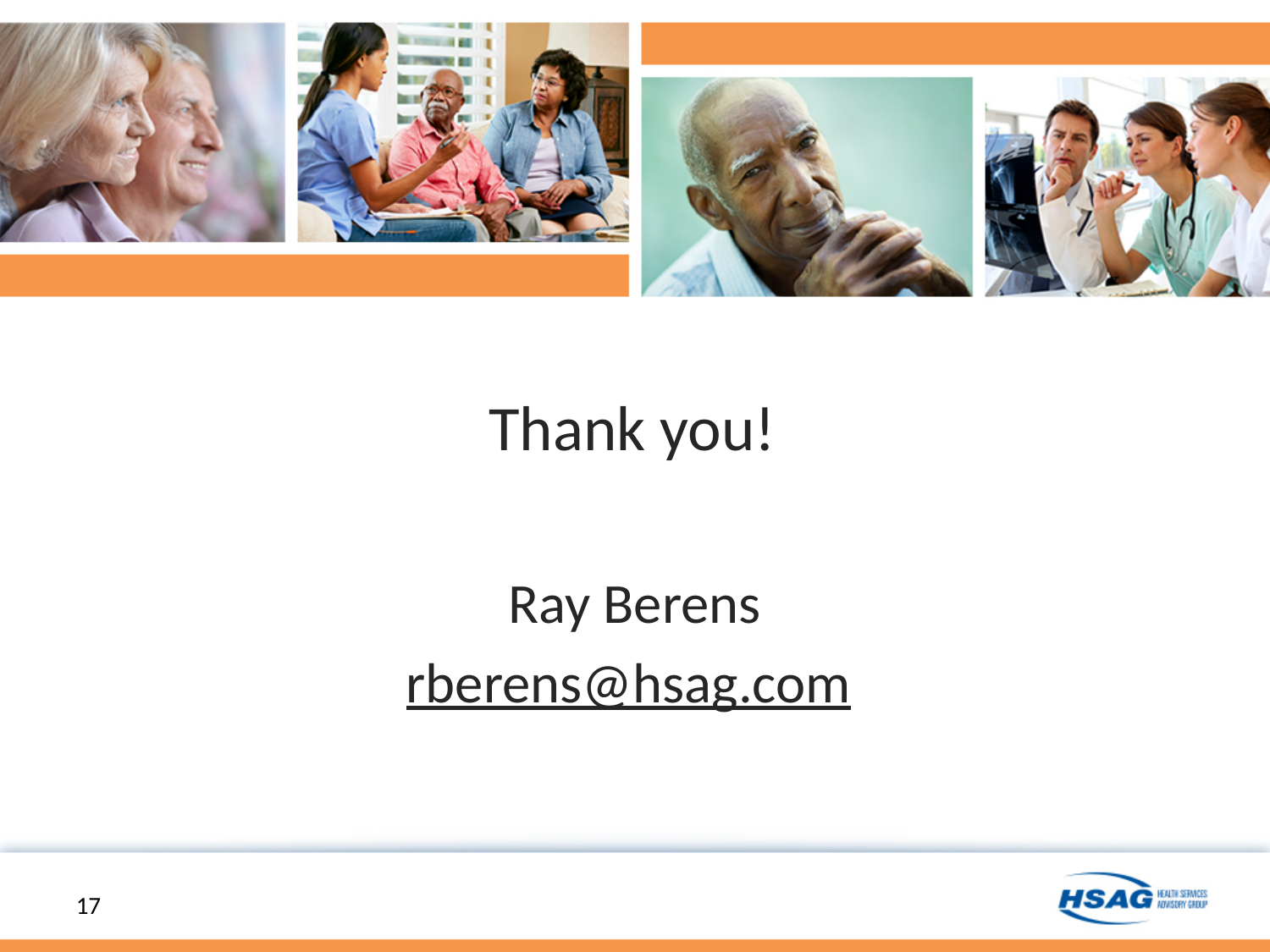

# Thank you!
Ray Berens
rberens@hsag.com
17